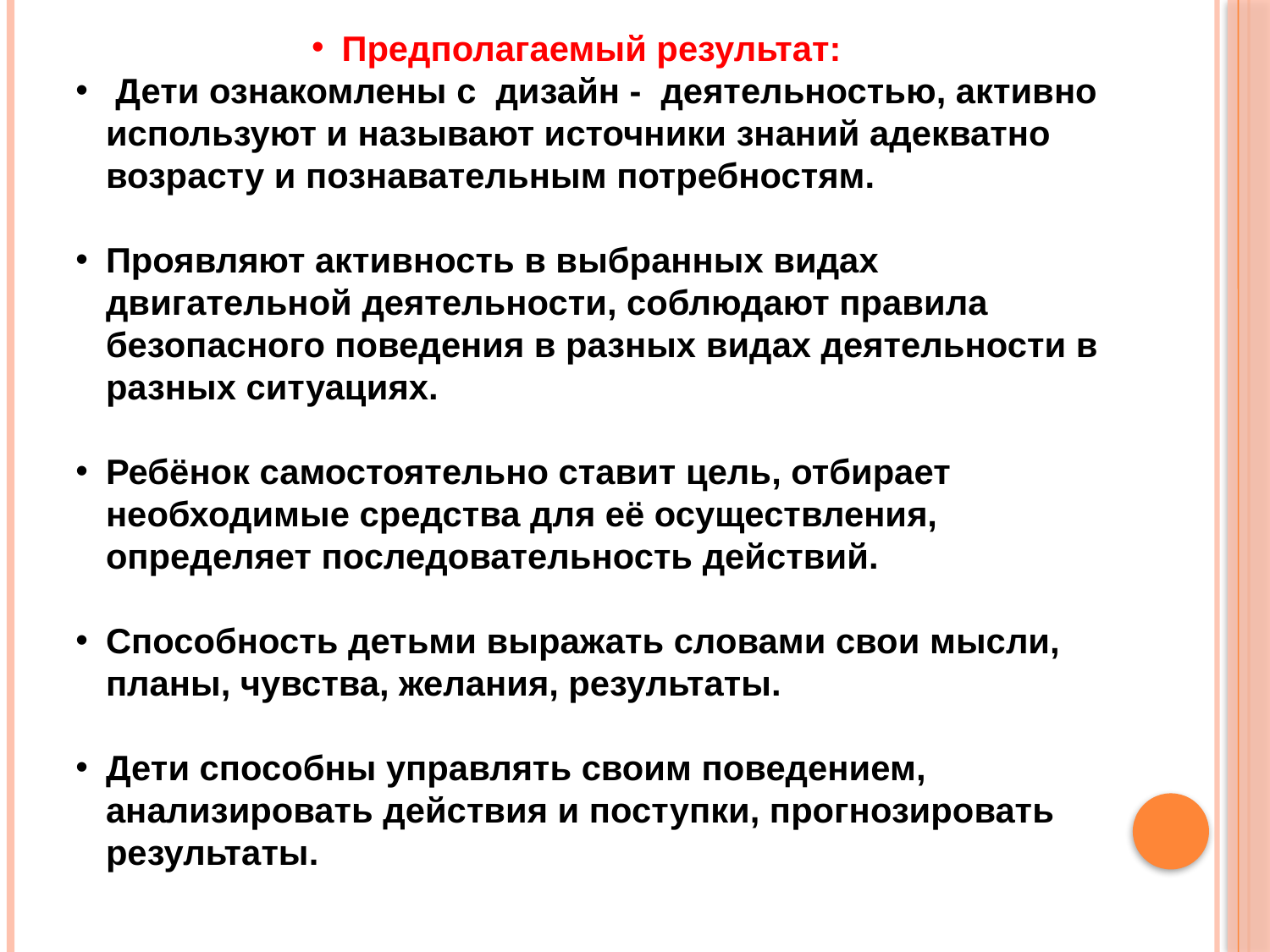

Предполагаемый результат:
 Дети ознакомлены с  дизайн -  деятельностью, активно используют и называют источники знаний адекватно возрасту и познавательным потребностям.

Проявляют активность в выбранных видах двигательной деятельности, соблюдают правила безопасного поведения в разных видах деятельности в разных ситуациях.

Ребёнок самостоятельно ставит цель, отбирает необходимые средства для её осуществления, определяет последовательность действий.

Способность детьми выражать словами свои мысли, планы, чувства, желания, результаты.

Дети способны управлять своим поведением, анализировать действия и поступки, прогнозировать результаты.